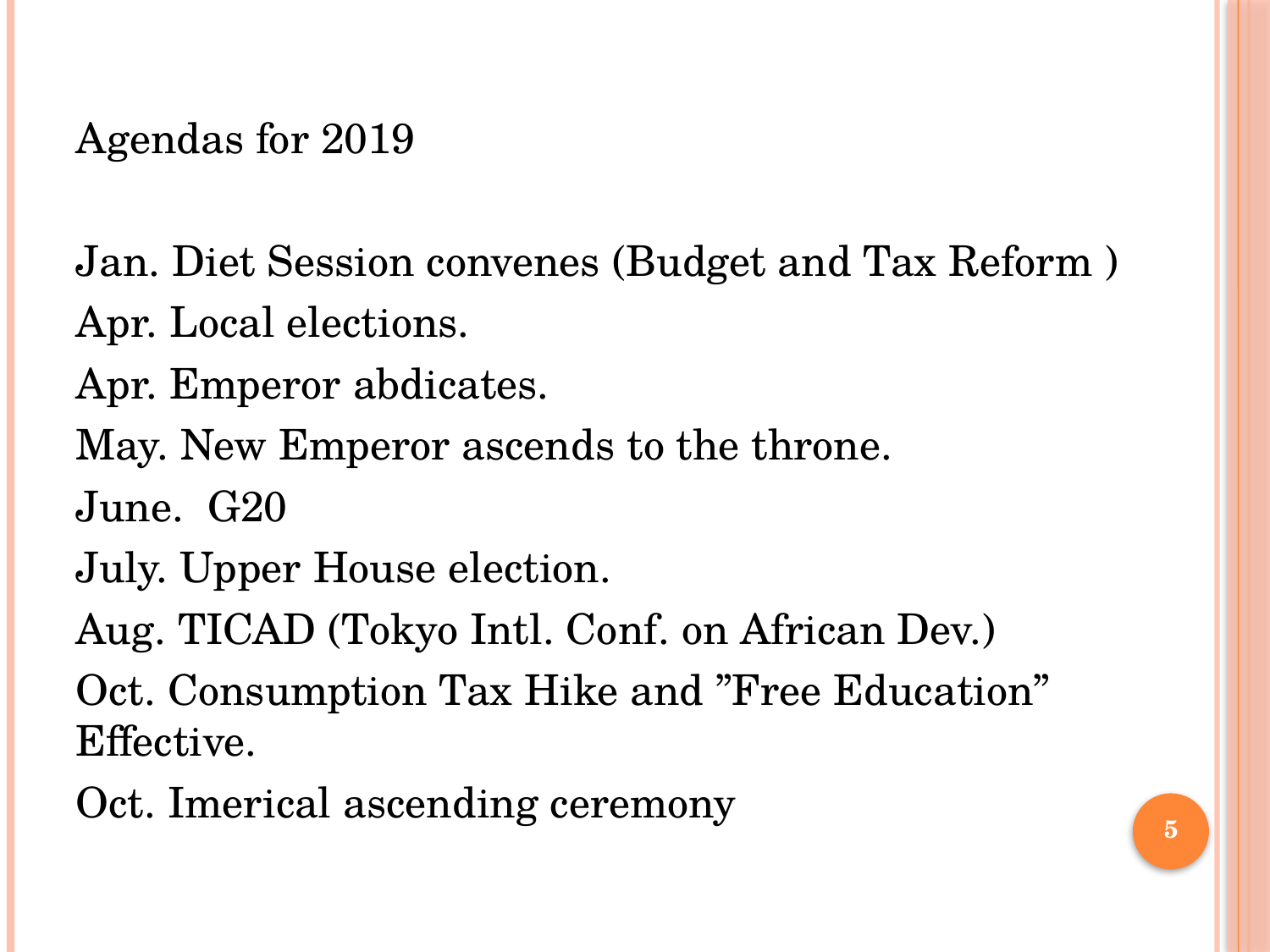

Agendas for 2019

Jan. Diet Session convenes (Budget and Tax Reform )
Apr. Local elections.
Apr. Emperor abdicates.
May. New Emperor ascends to the throne.
June.  G20
July. Upper House election.
Aug. TICAD (Tokyo Intl. Conf. on African Dev.)
Oct. Consumption Tax Hike and ”Free Education” Effective.
Oct. Imerical ascending ceremony

5